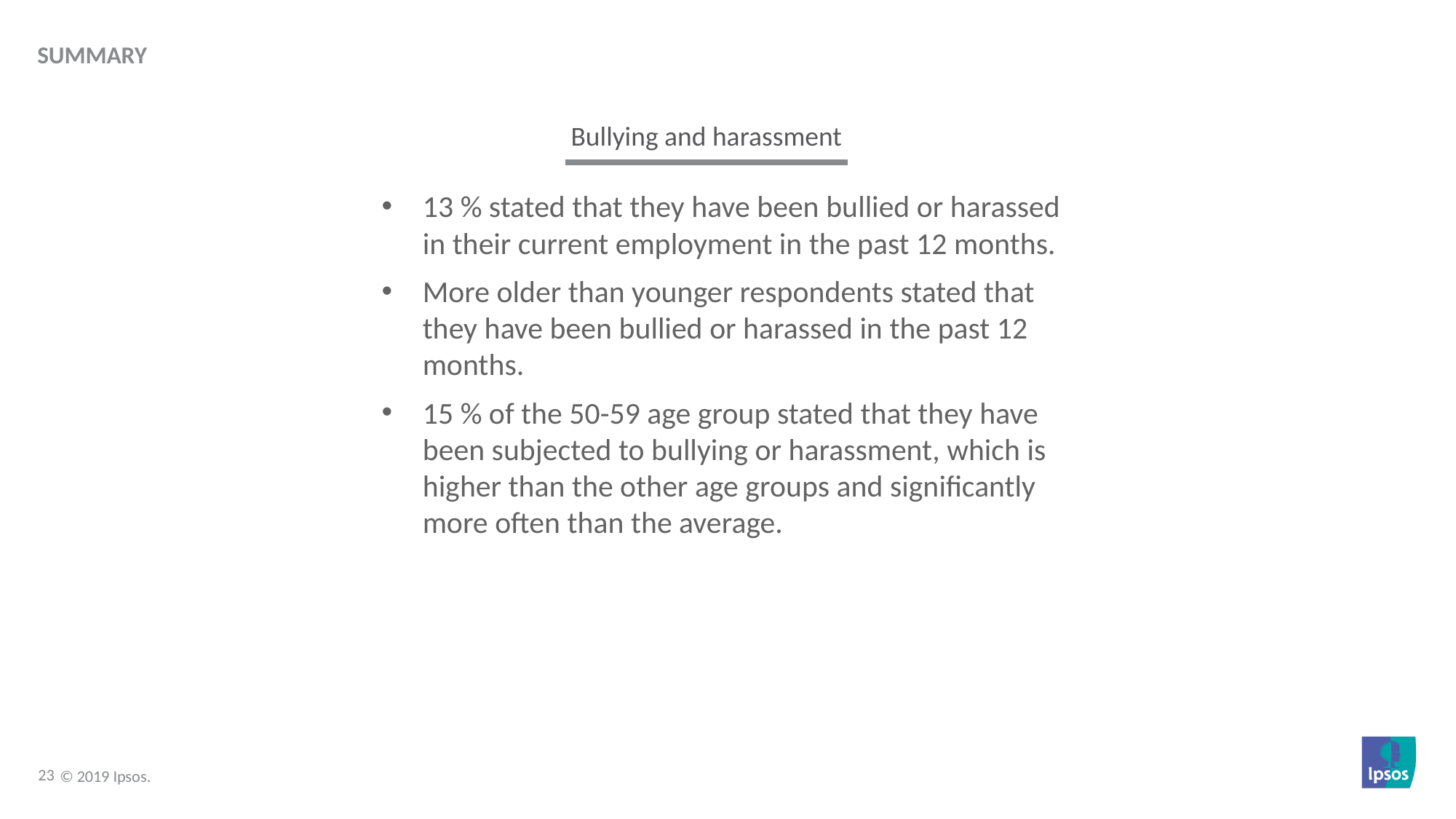

Summary

Bullying and harassment
13 % stated that they have been bullied or harassed in their current employment in the past 12 months.
More older than younger respondents stated that they have been bullied or harassed in the past 12 months.
15 % of the 50-59 age group stated that they have been subjected to bullying or harassment, which is higher than the other age groups and significantly more often than the average.